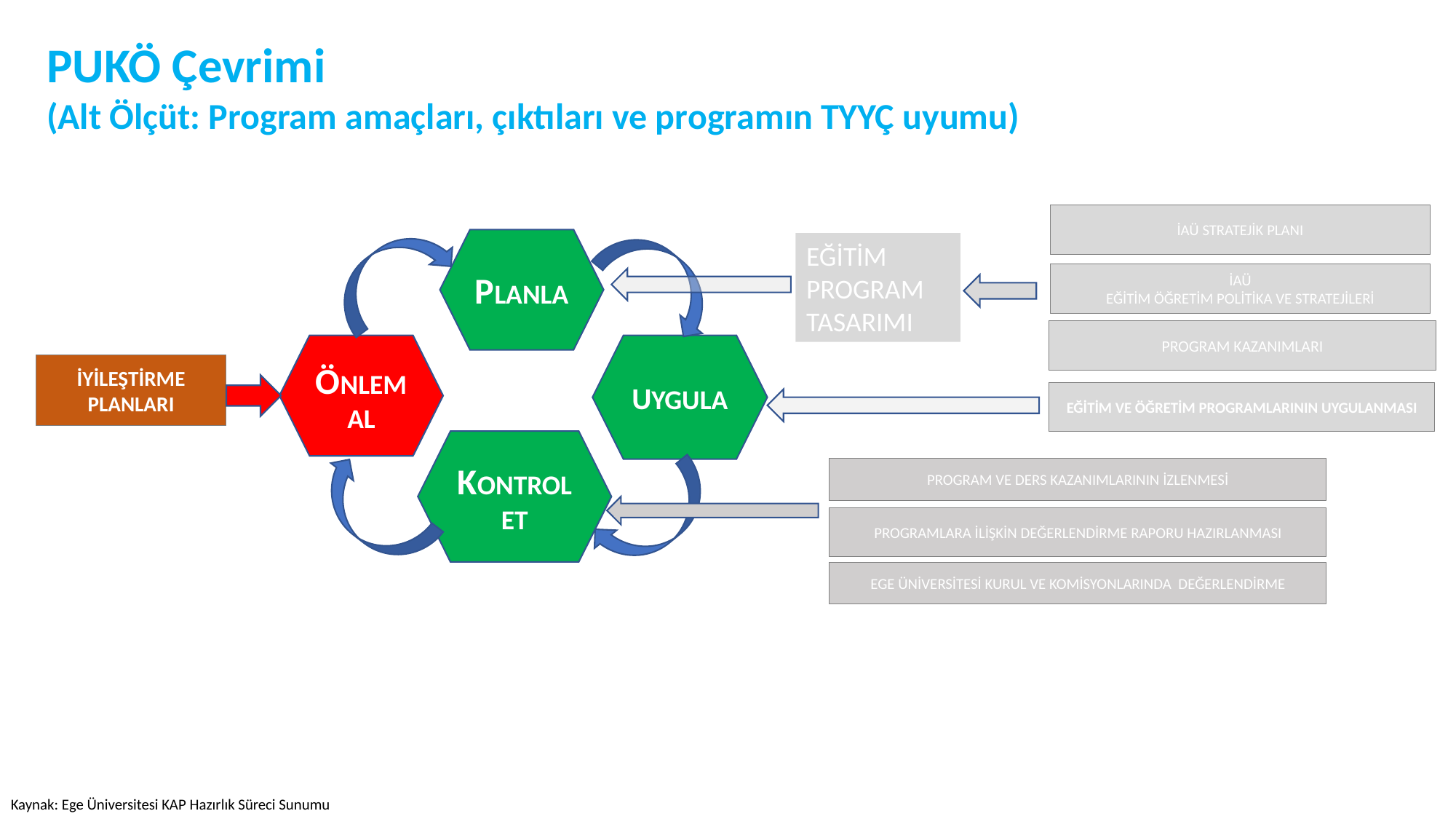

PUKÖ Çevrimi
(Alt Ölçüt: Program amaçları, çıktıları ve programın TYYÇ uyumu)
İAÜ STRATEJİK PLANI
PLANLA
EĞİTİM PROGRAM TASARIMI

İAÜ
EĞİTİM ÖĞRETİM POLİTİKA VE STRATEJİLERİ

PROGRAM KAZANIMLARI
ÖNLEM AL
UYGULA
İYİLEŞTİRME PLANLARI

EĞİTİM VE ÖĞRETİM PROGRAMLARININ UYGULANMASI

KONTROL ET
PROGRAM VE DERS KAZANIMLARININ İZLENMESİ

PROGRAMLARA İLİŞKİN DEĞERLENDİRME RAPORU HAZIRLANMASI
EGE ÜNİVERSİTESİ KURUL VE KOMİSYONLARINDA  DEĞERLENDİRME
Kaynak: Ege Üniversitesi KAP Hazırlık Süreci Sunumu